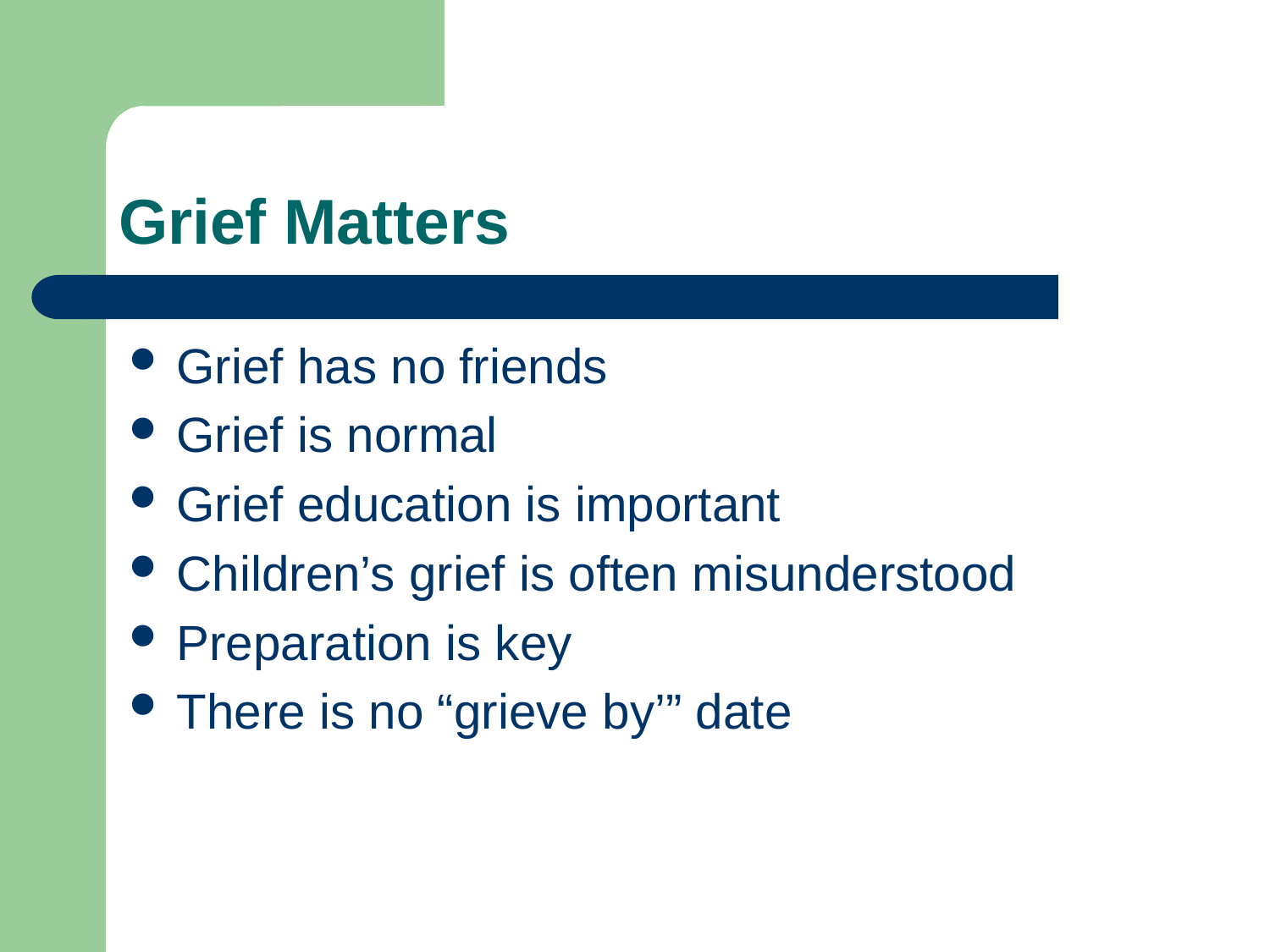

# Grief Matters
Grief has no friends
Grief is normal
Grief education is important
Children’s grief is often misunderstood
Preparation is key
There is no “grieve by’” date